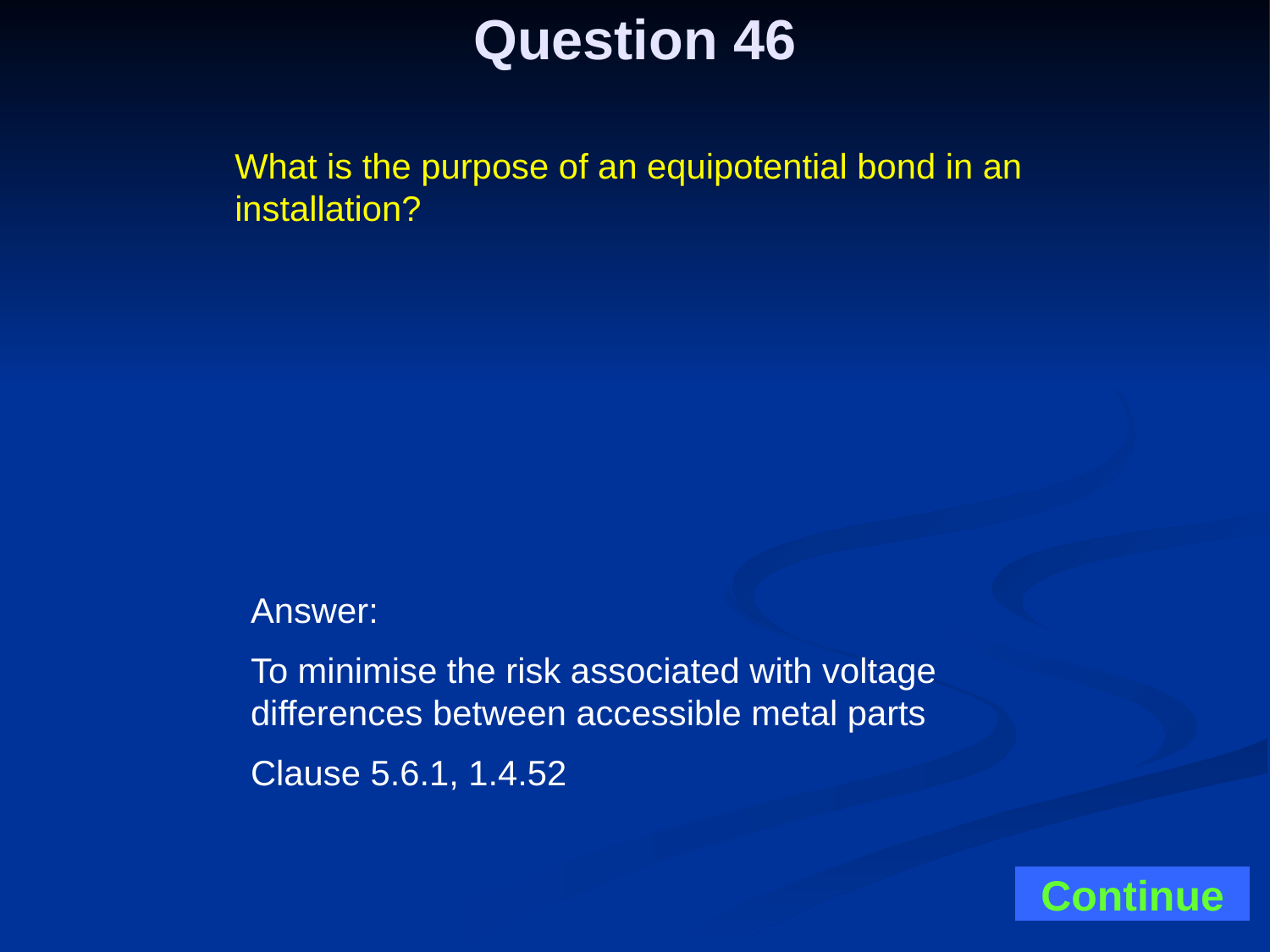

Question 46
What is the purpose of an equipotential bond in an installation?
Answer:
To minimise the risk associated with voltage differences between accessible metal parts
Clause 5.6.1, 1.4.52
Continue